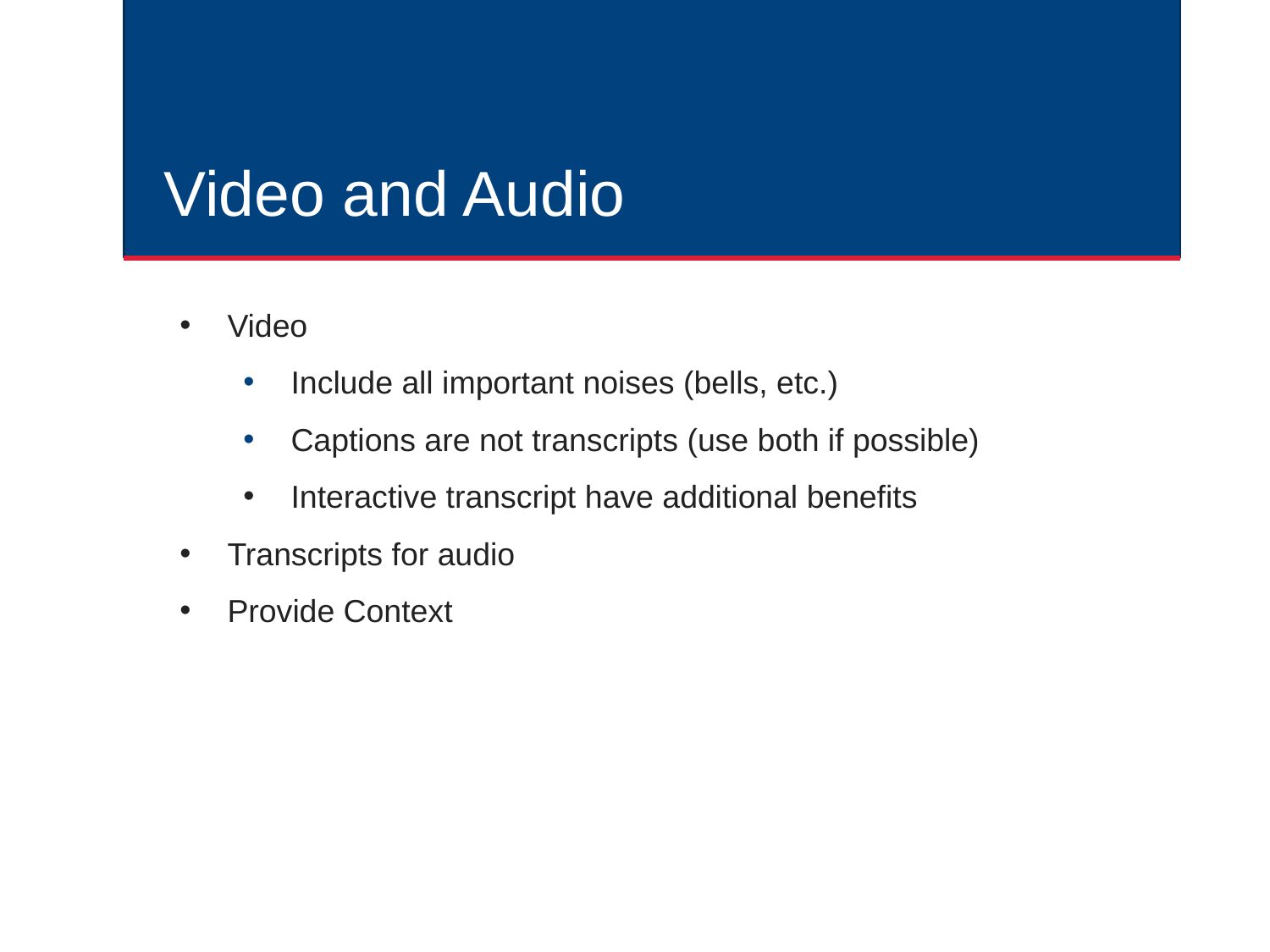

# Video and Audio
Video
Include all important noises (bells, etc.)
Captions are not transcripts (use both if possible)
Interactive transcript have additional benefits
Transcripts for audio
Provide Context